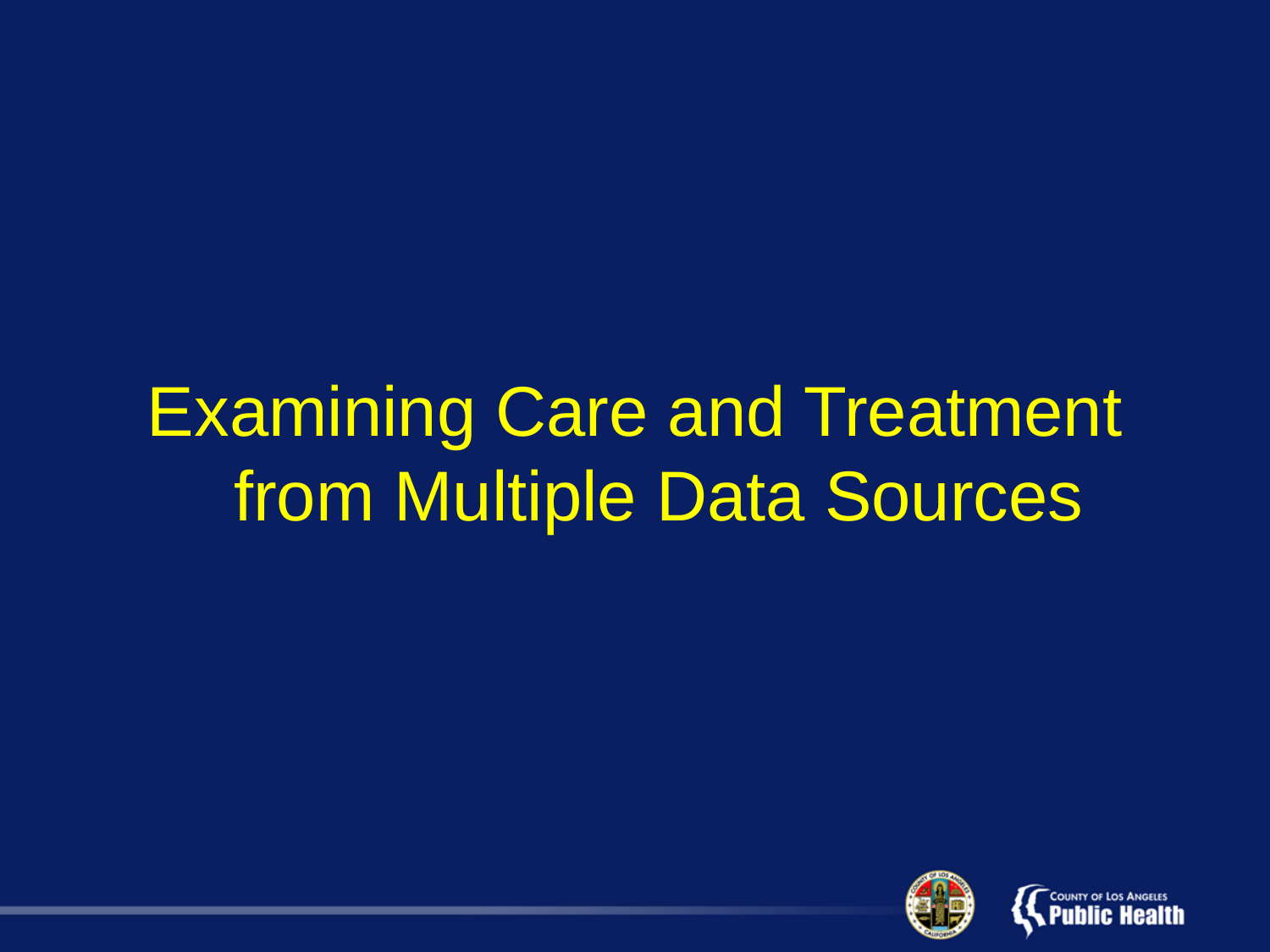

Examining Care and Treatment from Multiple Data Sources